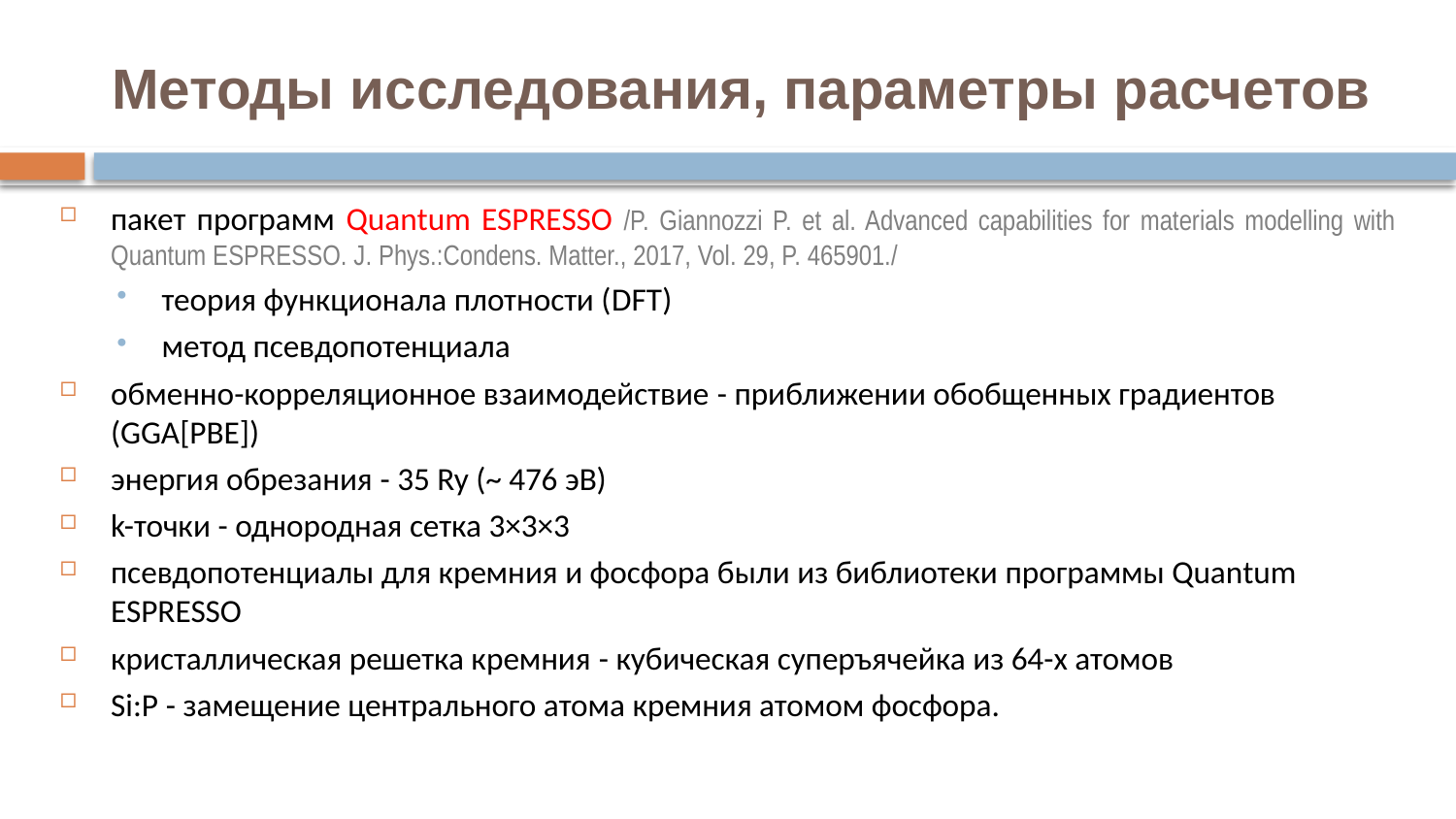

# Методы исследования, параметры расчетов
пакет программ Quantum ESPRESSO /P. Giannozzi P. et al. Advanced capabilities for materials modelling with Quantum ESPRESSO. J. Phys.:Condens. Matter., 2017, Vol. 29, P. 465901./
теория функционала плотности (DFT)
метод псевдопотенциала
обменно-корреляционное взаимодействие - приближении обобщенных градиентов (GGA[PBE])
энергия обрезания - 35 Ry (~ 476 эВ)
k-точки - однородная сетка 3×3×3
псевдопотенциалы для кремния и фосфора были из библиотеки программы Quantum ESPRESSO
кристаллическая решетка кремния - кубическая суперъячейка из 64-х атомов
Si:P - замещение центрального атома кремния атомом фосфора.